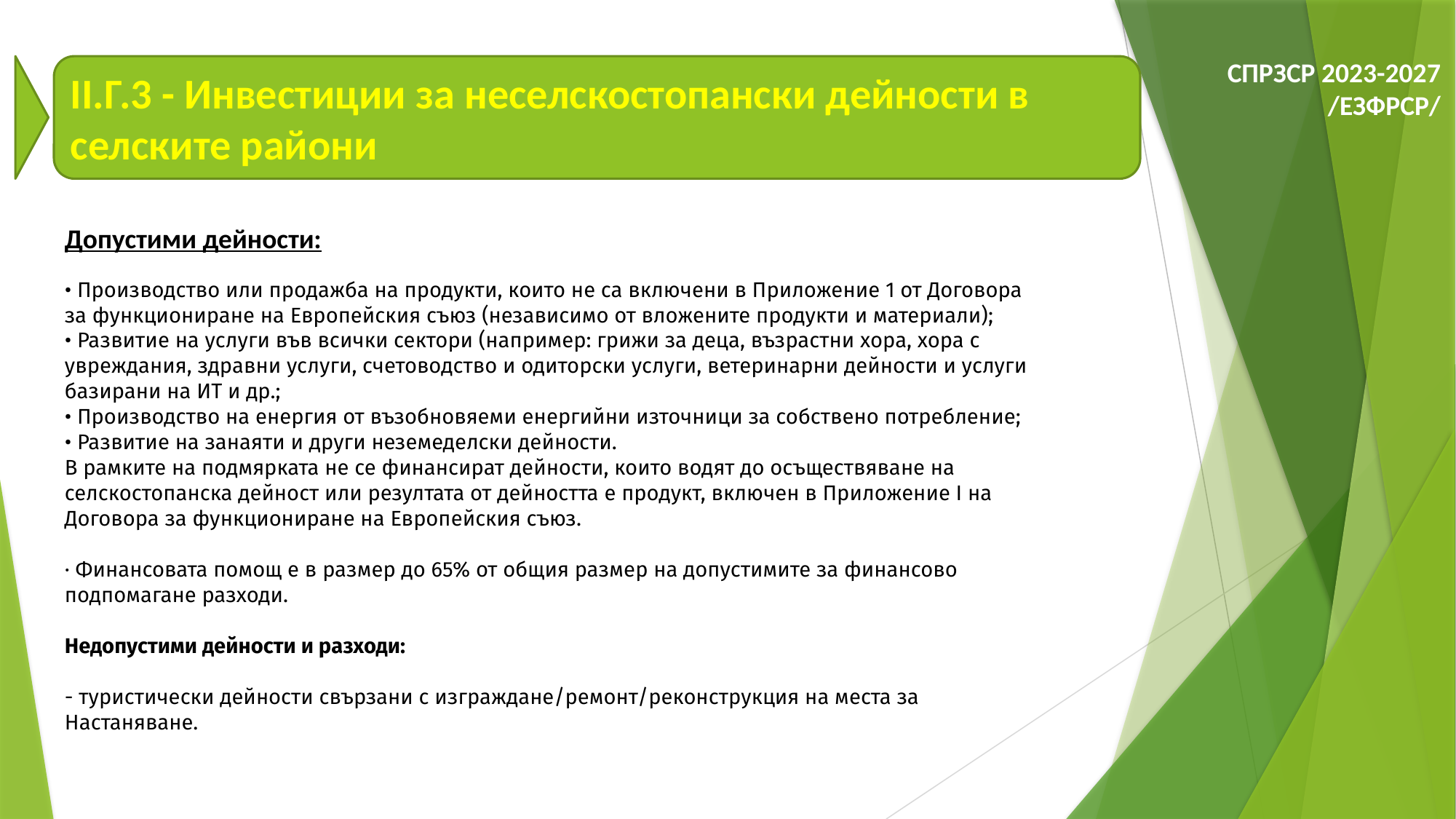

СПРЗСР 2023-2027
/ЕЗФРСР/

II.Г.3 - Инвестиции за неселскостопански дейности в селските райони

Допустими дейности:

• Производство или продажба на продукти, които не са включени в Приложение 1 от Договора
за функциониране на Европейския съюз (независимо от вложените продукти и материали);
• Развитие на услуги във всички сектори (например: грижи за деца, възрастни хора, хора с
увреждания, здравни услуги, счетоводство и одиторски услуги, ветеринарни дейности и услуги
базирани на ИТ и др.;
• Производство на енергия от възобновяеми енергийни източници за собствено потребление;
• Развитие на занаяти и други неземеделски дейности.
В рамките на подмярката не се финансират дейности, които водят до осъществяване на
селскостопанска дейност или резултата от дейността е продукт, включен в Приложение I на
Договора за функциониране на Европейския съюз.

· Финансовата помощ е в размер до 65% от общия размер на допустимите за финансово
подпомагане разходи.

Недопустими дейности и разходи:

- туристически дейности свързани с изграждане/ремонт/реконструкция на места за
Настаняване.